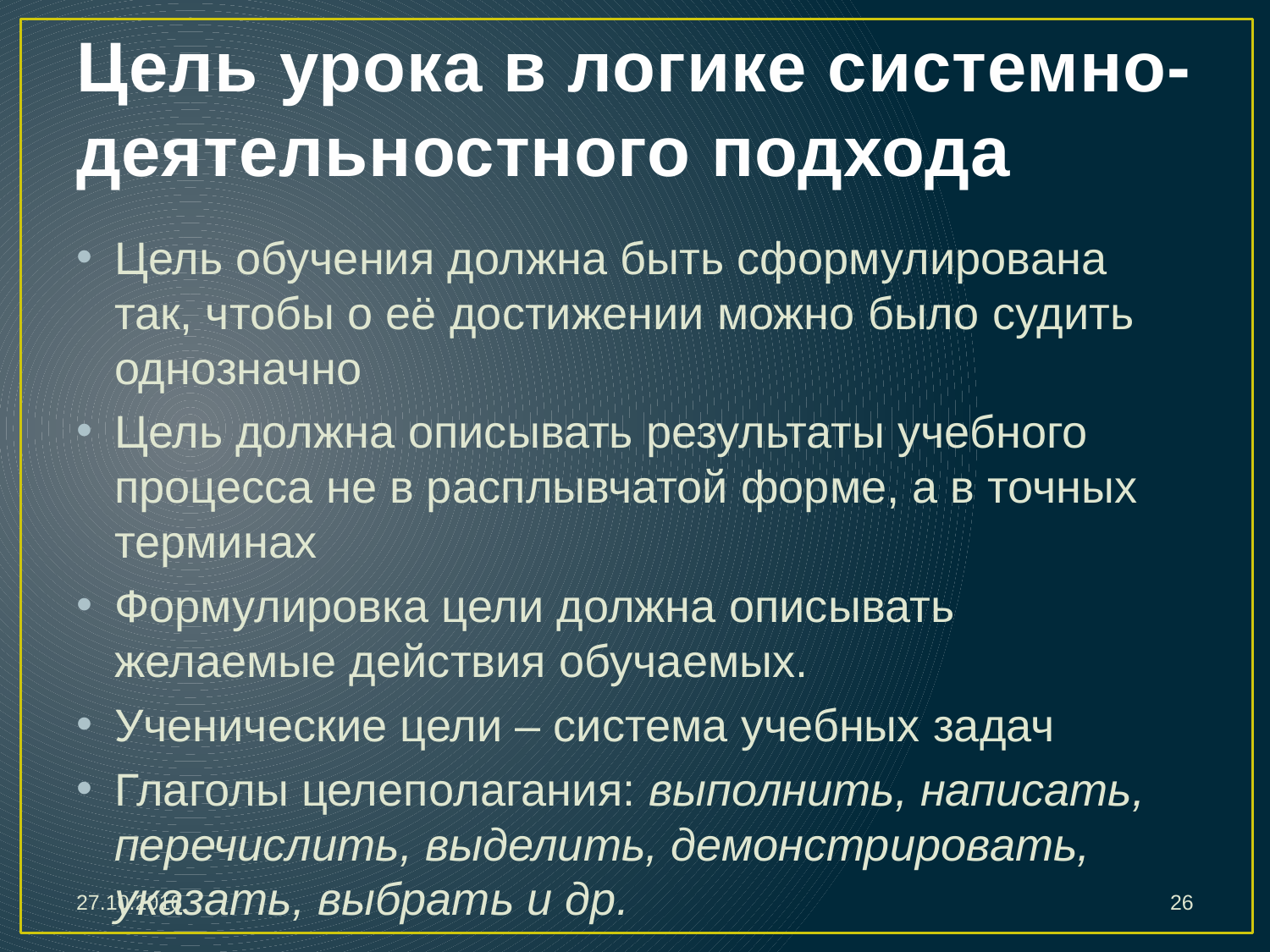

# Цель урока в логике системно-деятельностного подхода
Цель обучения должна быть сформулирована так, чтобы о её достижении можно было судить однозначно
Цель должна описывать результаты учебного процесса не в расплывчатой форме, а в точных терминах
Формулировка цели должна описывать  желаемые действия обучаемых.
Ученические цели – система учебных задач
Глаголы целеполагания: выполнить, написать, перечислить, выделить, демонстрировать, указать, выбрать и др.
27.10.2016
26